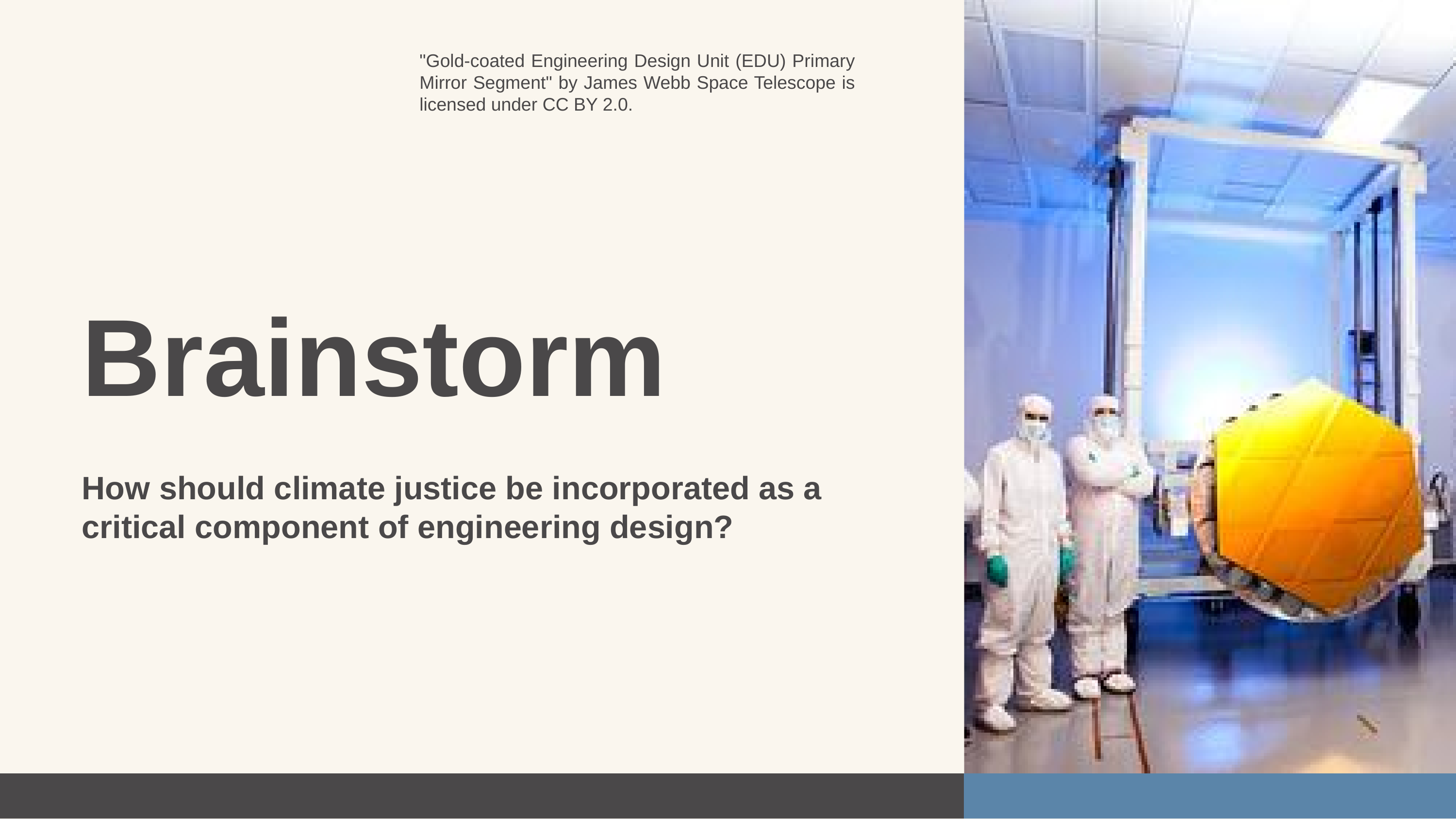

"Gold-coated Engineering Design Unit (EDU) Primary Mirror Segment" by James Webb Space Telescope is licensed under CC BY 2.0.
Brainstorm
How should climate justice be incorporated as a critical component of engineering design?